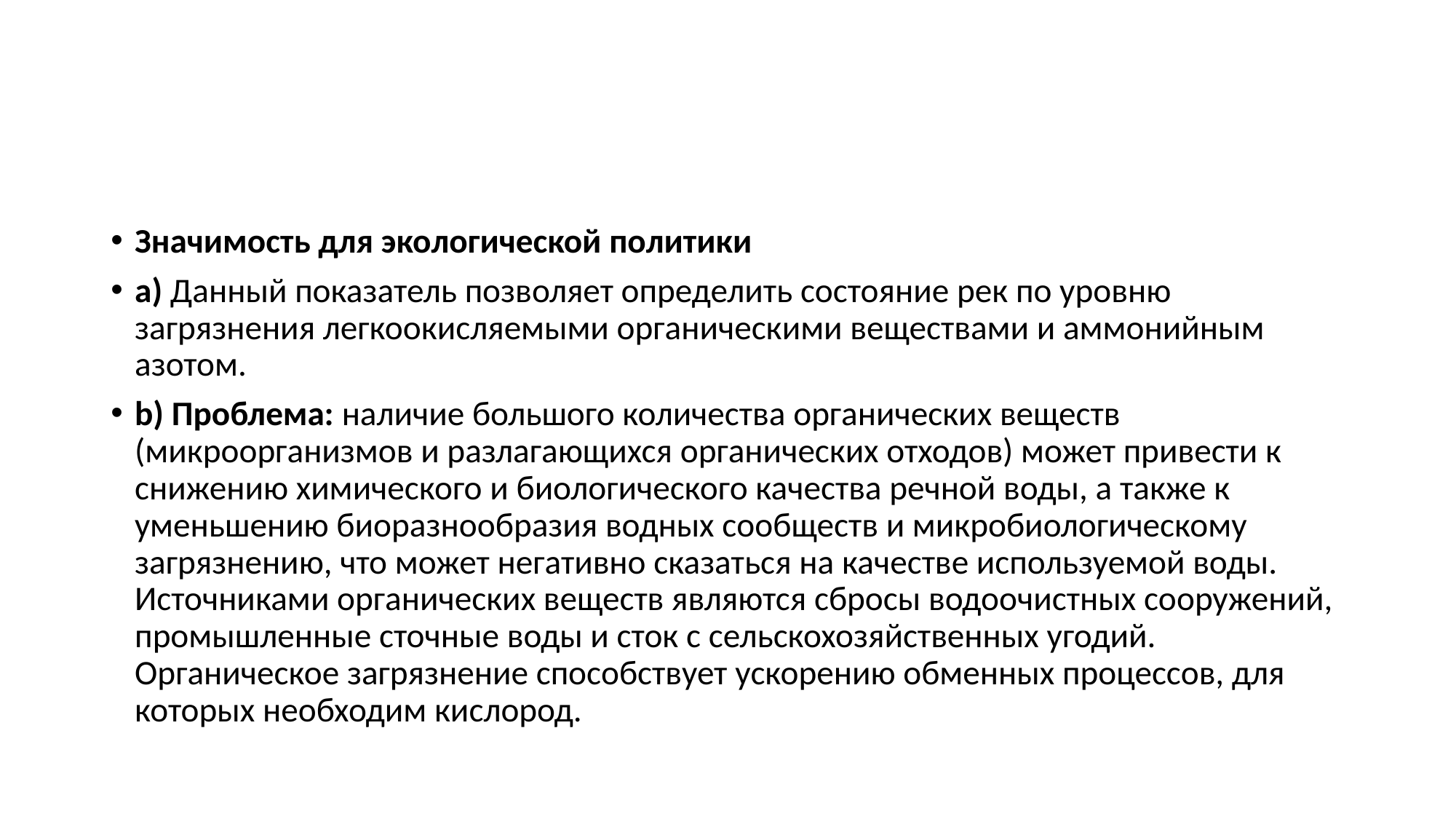

#
Значимость для экологической политики
a) Данный показатель позволяет определить состояние рек по уровню загрязнения легкоокисляемыми органическими веществами и аммонийным азотом.
b) Проблема: наличие большого количества органических веществ (микроорганизмов и разлагающихся органических отходов) может привести к снижению химического и биологического качества речной воды, а также к уменьшению биоразнообразия водных сообществ и микробиологическому загрязнению, что может негативно сказаться на качестве используемой воды. Источниками органических веществ являются сбросы водоочистных сооружений, промышленные сточные воды и сток с сельскохозяйственных угодий. Органическое загрязнение способствует ускорению обменных процессов, для которых необходим кислород.